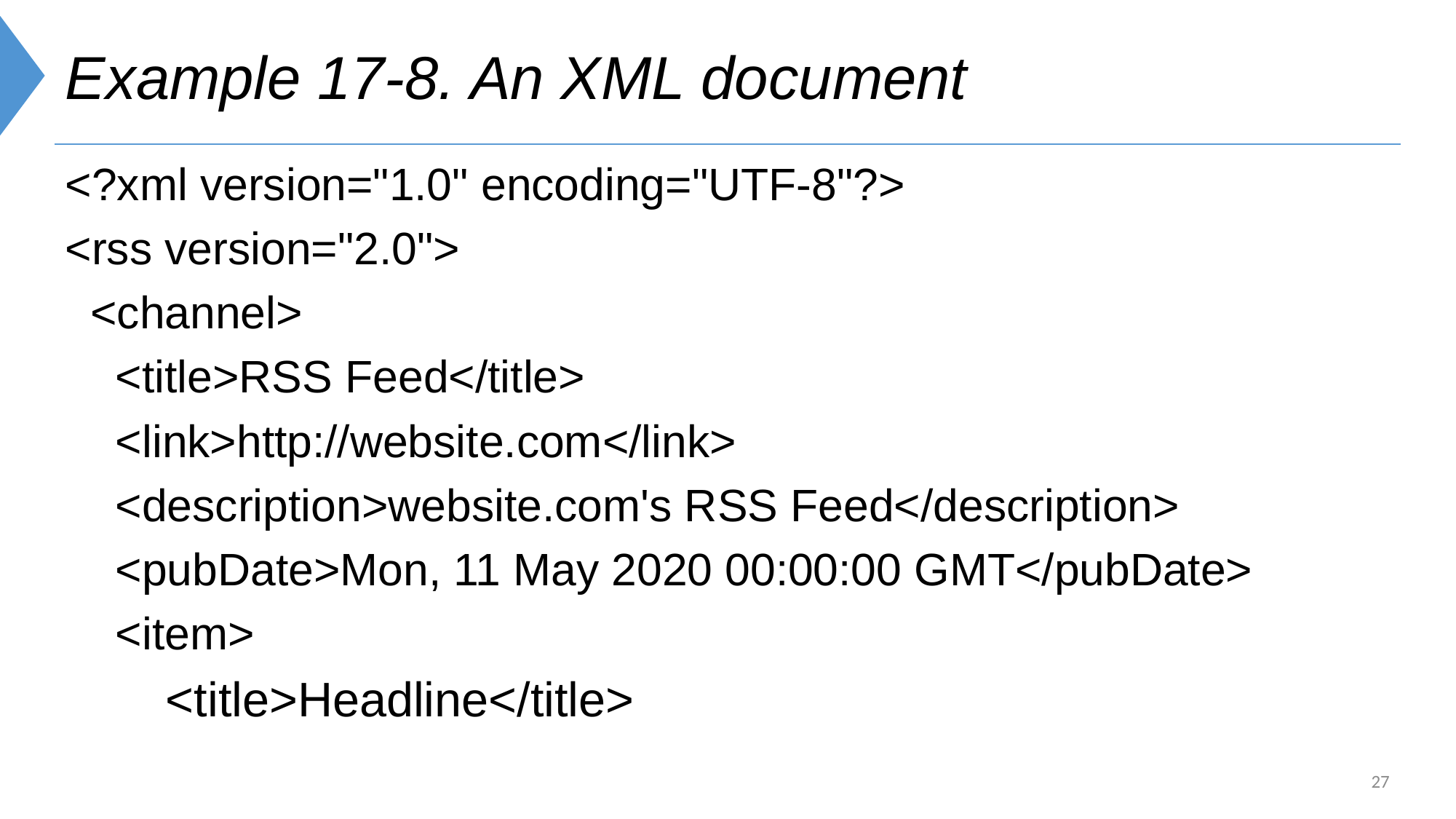

# Example 17-8. An XML document
<?xml version="1.0" encoding="UTF-8"?>
<rss version="2.0">
  <channel>
    <title>RSS Feed</title>
    <link>http://website.com</link>
    <description>website.com's RSS Feed</description>
    <pubDate>Mon, 11 May 2020 00:00:00 GMT</pubDate>
    <item>
        <title>Headline</title>

27